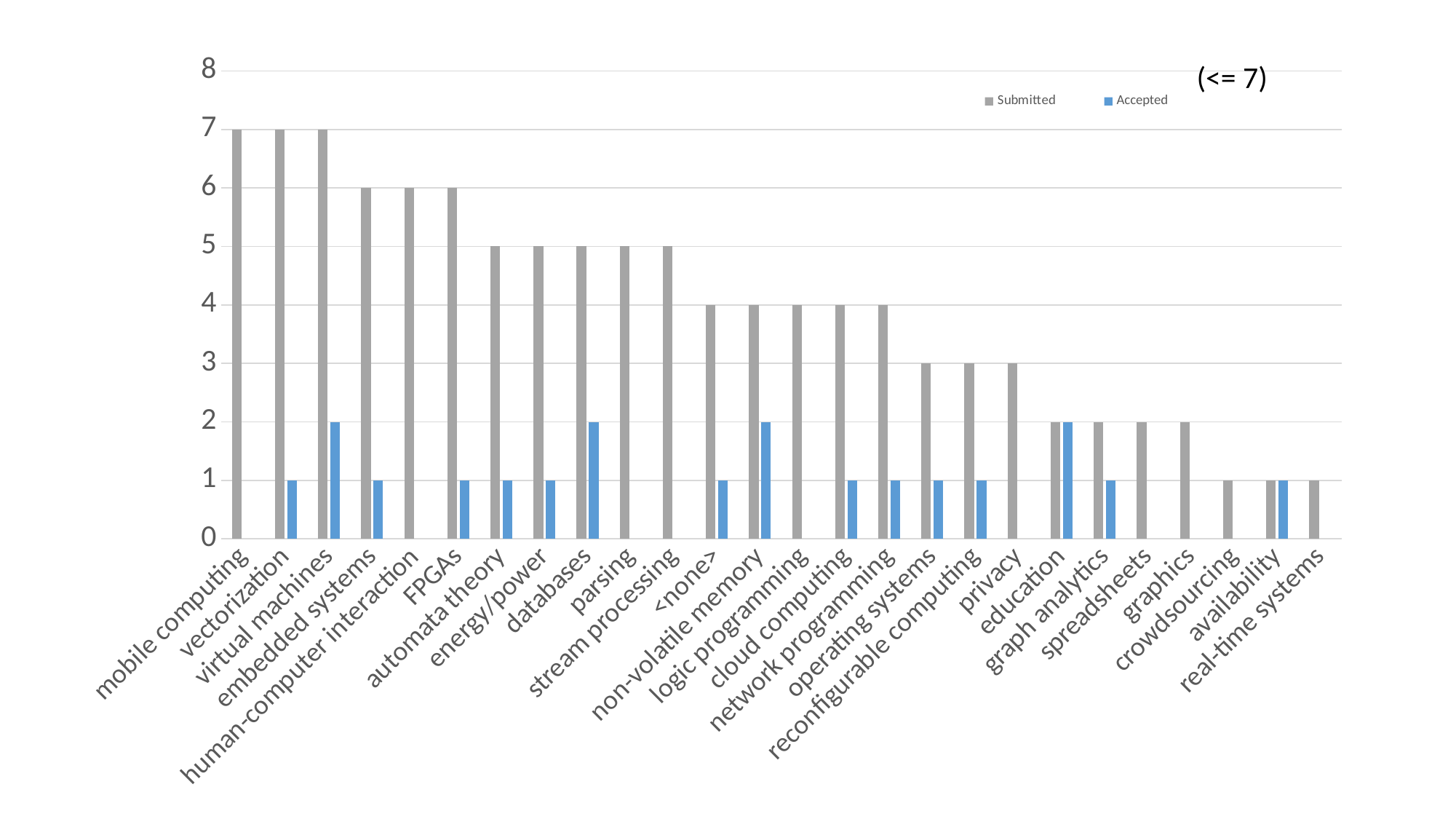

### Chart

| Category |  |  |
|---|---|---|
| mobile computing | 7.0 | None |
| vectorization | 7.0 | 1.0 |
| virtual machines | 7.0 | 2.0 |
| embedded systems | 6.0 | 1.0 |
| human-computer interaction | 6.0 | None |
| FPGAs | 6.0 | 1.0 |
| automata theory | 5.0 | 1.0 |
| energy/power | 5.0 | 1.0 |
| databases | 5.0 | 2.0 |
| parsing | 5.0 | None |
| stream processing | 5.0 | None |
| <none> | 4.0 | 1.0 |
| non-volatile memory | 4.0 | 2.0 |
| logic programming | 4.0 | None |
| cloud computing | 4.0 | 1.0 |
| network programming | 4.0 | 1.0 |
| operating systems | 3.0 | 1.0 |
| reconfigurable computing | 3.0 | 1.0 |
| privacy | 3.0 | None |
| education | 2.0 | 2.0 |
| graph analytics | 2.0 | 1.0 |
| spreadsheets | 2.0 | None |
| graphics | 2.0 | None |
| crowdsourcing | 1.0 | None |
| availability | 1.0 | 1.0 |
| real-time systems | 1.0 | None |
(<= 7)